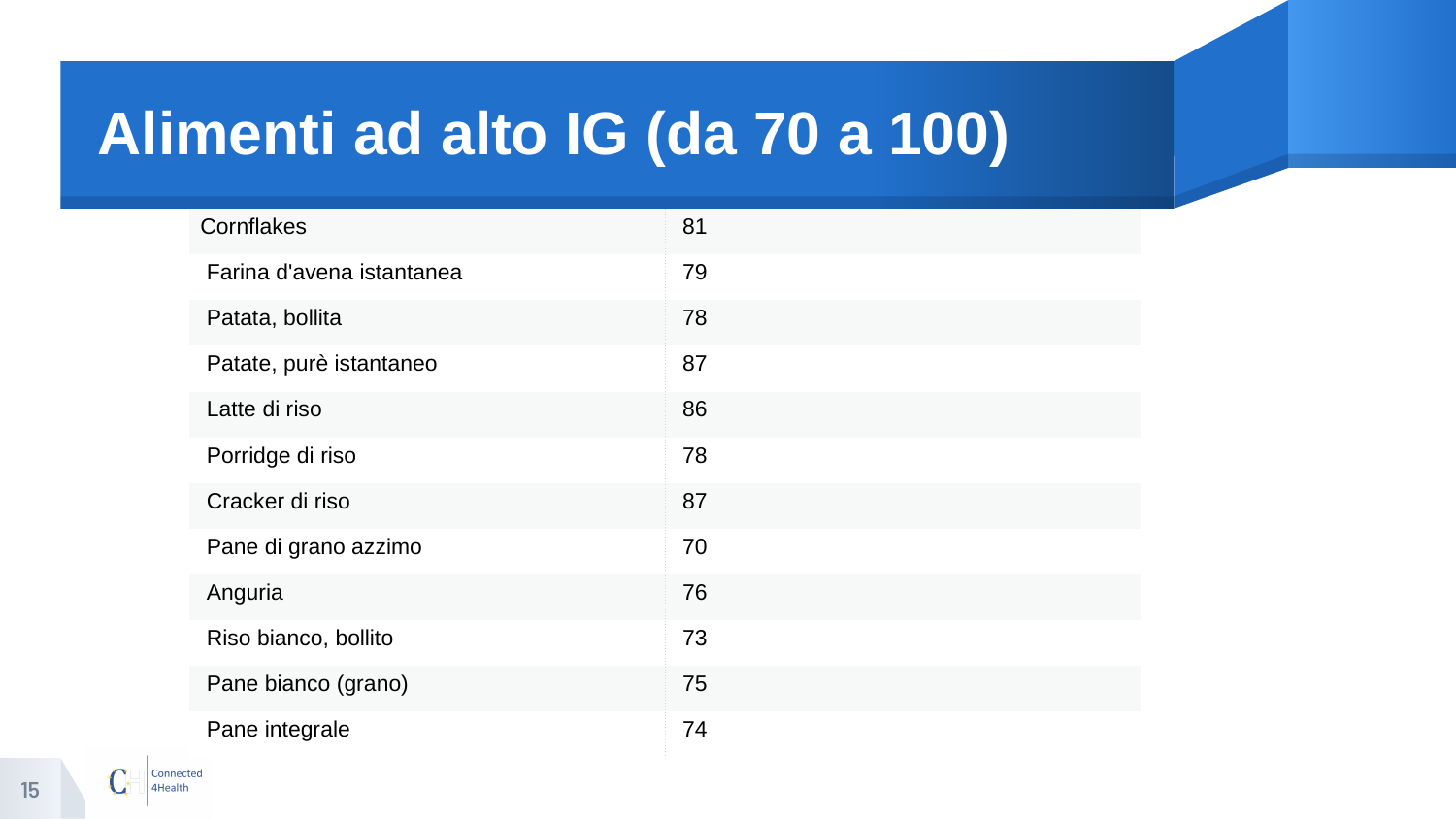

# Alimenti ad alto IG (da 70 a 100)
| Cornflakes | 81 |
| --- | --- |
| Farina d'avena istantanea | 79 |
| Patata, bollita | 78 |
| Patate, purè istantaneo | 87 |
| Latte di riso | 86 |
| Porridge di riso | 78 |
| Cracker di riso | 87 |
| Pane di grano azzimo | 70 |
| Anguria | 76 |
| Riso bianco, bollito | 73 |
| Pane bianco (grano) | 75 |
| Pane integrale | 74 |

15